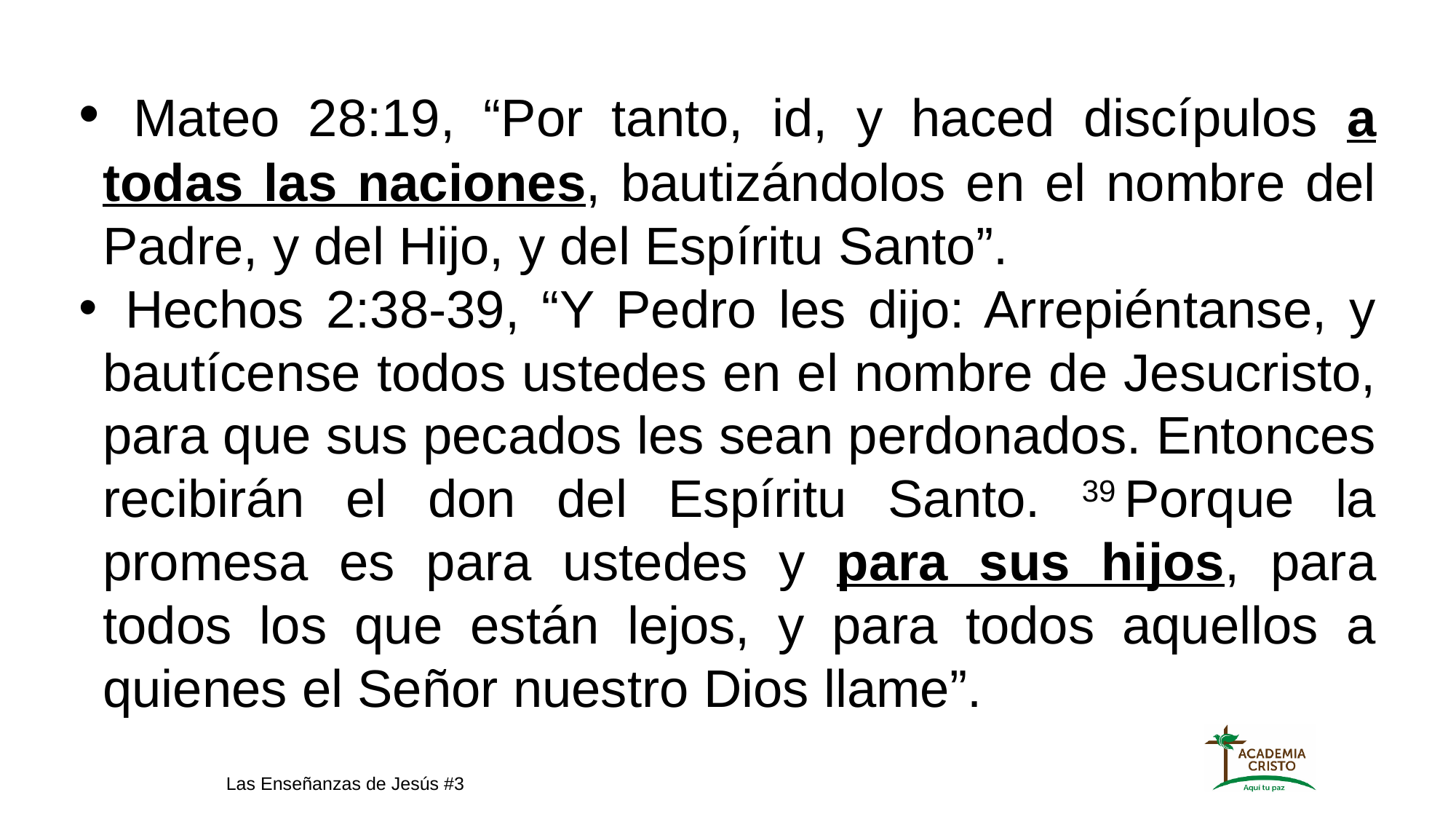

Mateo 28:19, “Por tanto, id, y haced discípulos a todas las naciones, bautizándolos en el nombre del Padre, y del Hijo, y del Espíritu Santo”.
 Hechos 2:38-39, “Y Pedro les dijo: Arrepiéntanse, y bautícense todos ustedes en el nombre de Jesucristo, para que sus pecados les sean perdonados. Entonces recibirán el don del Espíritu Santo. 39 Porque la promesa es para ustedes y para sus hijos, para todos los que están lejos, y para todos aquellos a quienes el Señor nuestro Dios llame”.

Las Enseñanzas de Jesús #3